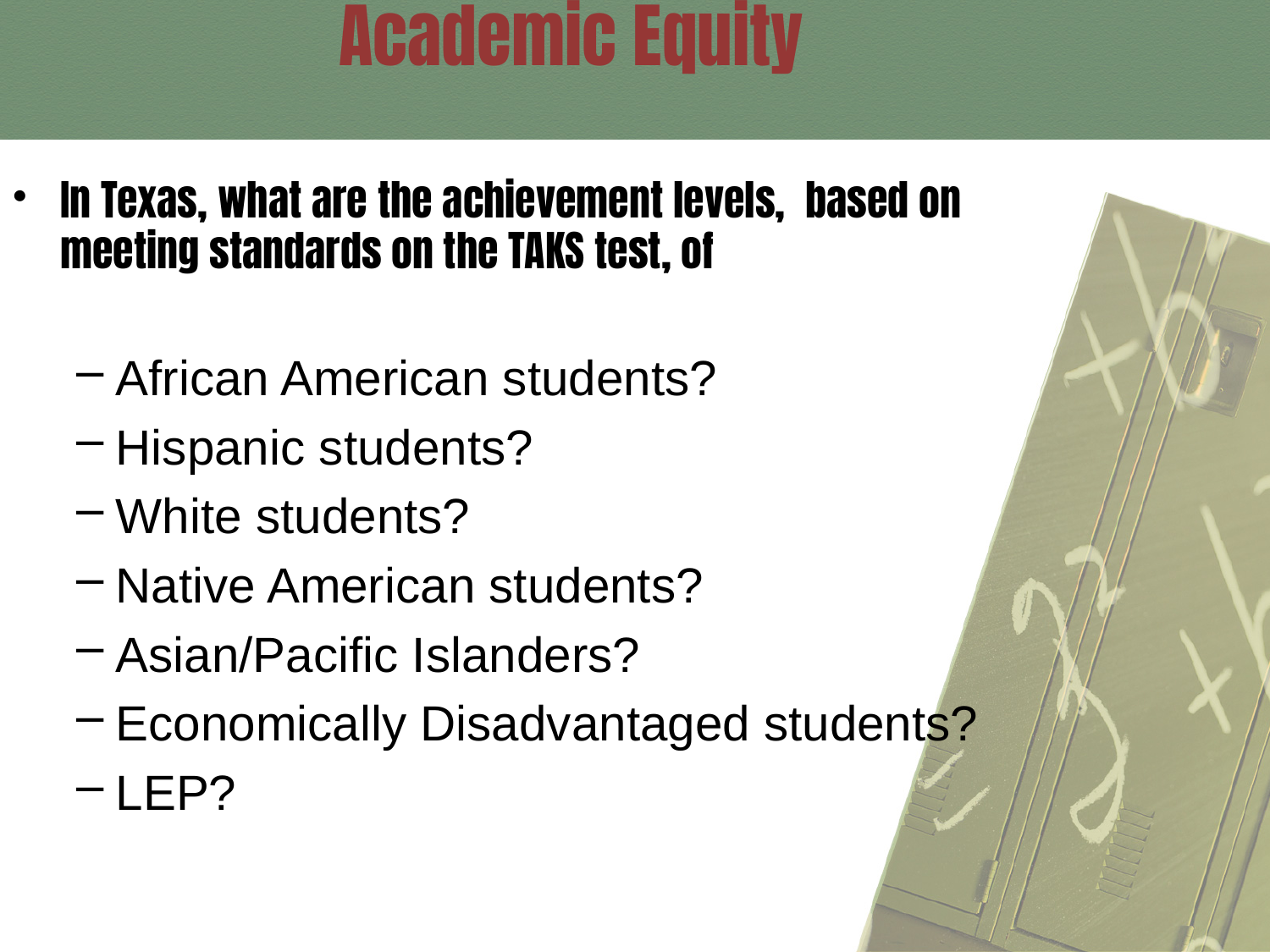

Academic Equity
In Texas, what are the achievement levels,  based on meeting standards on the TAKS test, of

African American students?
Hispanic students?
White students?
Native American students?
Asian/Pacific Islanders?
Economically Disadvantaged students?
LEP?